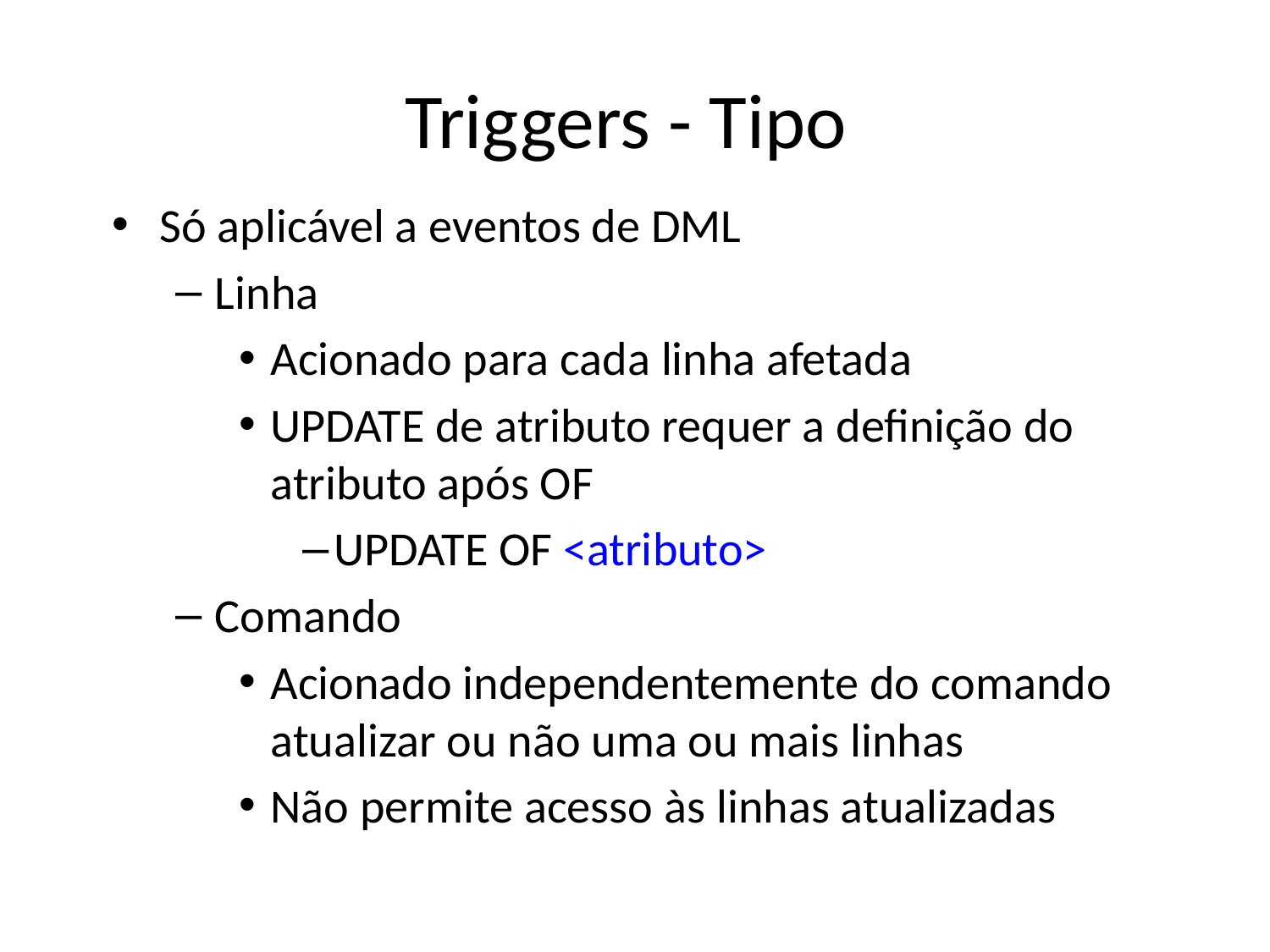

# Triggers - Tipo
Só aplicável a eventos de DML
Linha
Acionado para cada linha afetada
UPDATE de atributo requer a definição do atributo após OF
UPDATE OF <atributo>
Comando
Acionado independentemente do comando atualizar ou não uma ou mais linhas
Não permite acesso às linhas atualizadas
14